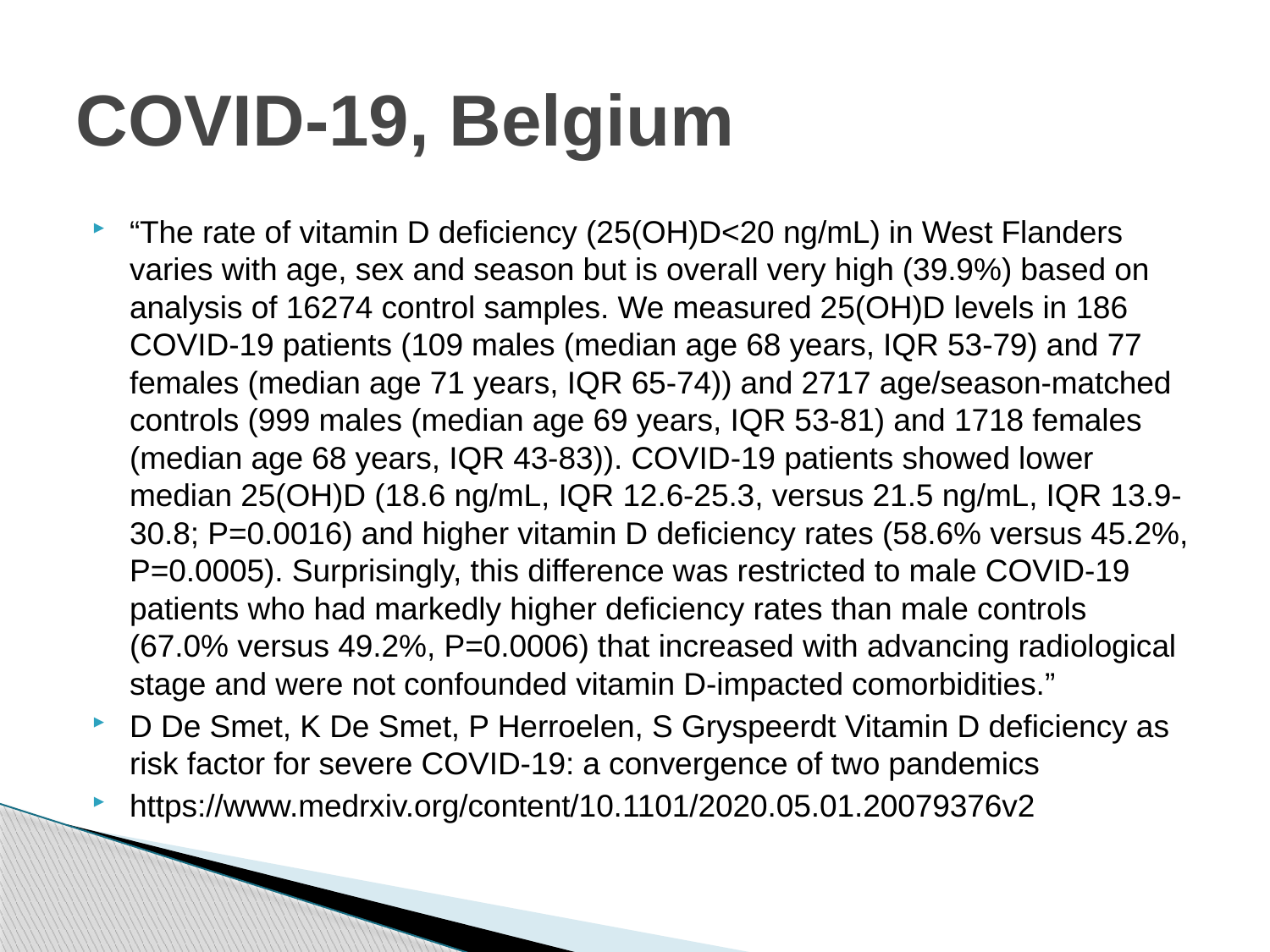

# COVID-19, Belgium
“The rate of vitamin D deficiency (25(OH)D<20 ng/mL) in West Flanders varies with age, sex and season but is overall very high (39.9%) based on analysis of 16274 control samples. We measured 25(OH)D levels in 186 COVID-19 patients (109 males (median age 68 years, IQR 53-79) and 77 females (median age 71 years, IQR 65-74)) and 2717 age/season-matched controls (999 males (median age 69 years, IQR 53-81) and 1718 females (median age 68 years, IQR 43-83)). COVID-19 patients showed lower median 25(OH)D (18.6 ng/mL, IQR 12.6-25.3, versus 21.5 ng/mL, IQR 13.9-30.8; P=0.0016) and higher vitamin D deficiency rates (58.6% versus 45.2%, P=0.0005). Surprisingly, this difference was restricted to male COVID-19 patients who had markedly higher deficiency rates than male controls (67.0% versus 49.2%, P=0.0006) that increased with advancing radiological stage and were not confounded vitamin D-impacted comorbidities.”
D De Smet, K De Smet, P Herroelen, S Gryspeerdt Vitamin D deficiency as risk factor for severe COVID-19: a convergence of two pandemics
https://www.medrxiv.org/content/10.1101/2020.05.01.20079376v2